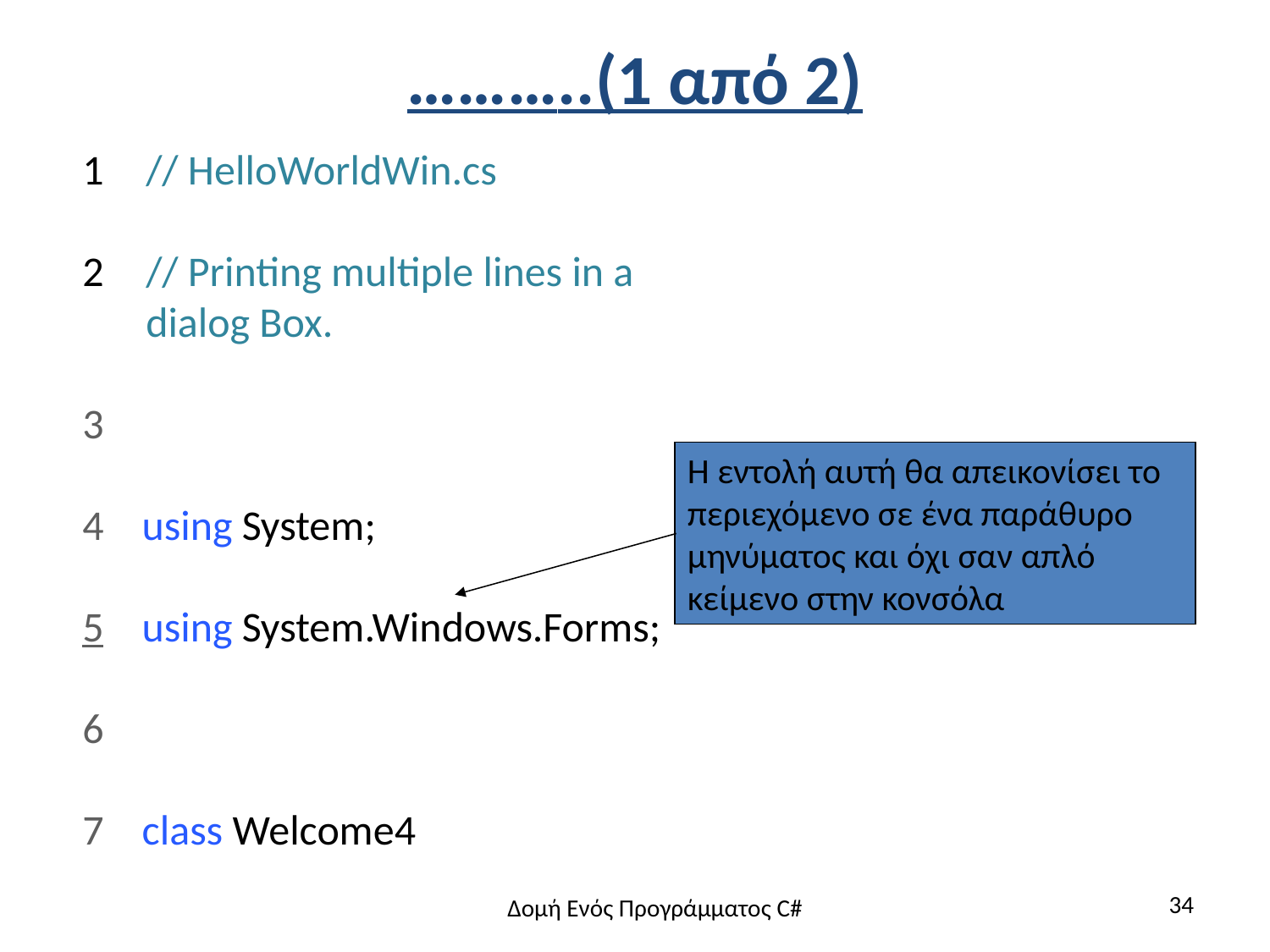

# ………..(1 από 2)
// HelloWorldWin.cs

// Printing multiple lines in a dialog Box.

3

4    using System;

5    using System.Windows.Forms;

6

7    class Welcome4
Η εντολή αυτή θα απεικονίσει το περιεχόμενο σε ένα παράθυρο μηνύματος και όχι σαν απλό κείμενο στην κονσόλα

34
Δομή Ενός Προγράμματος C#